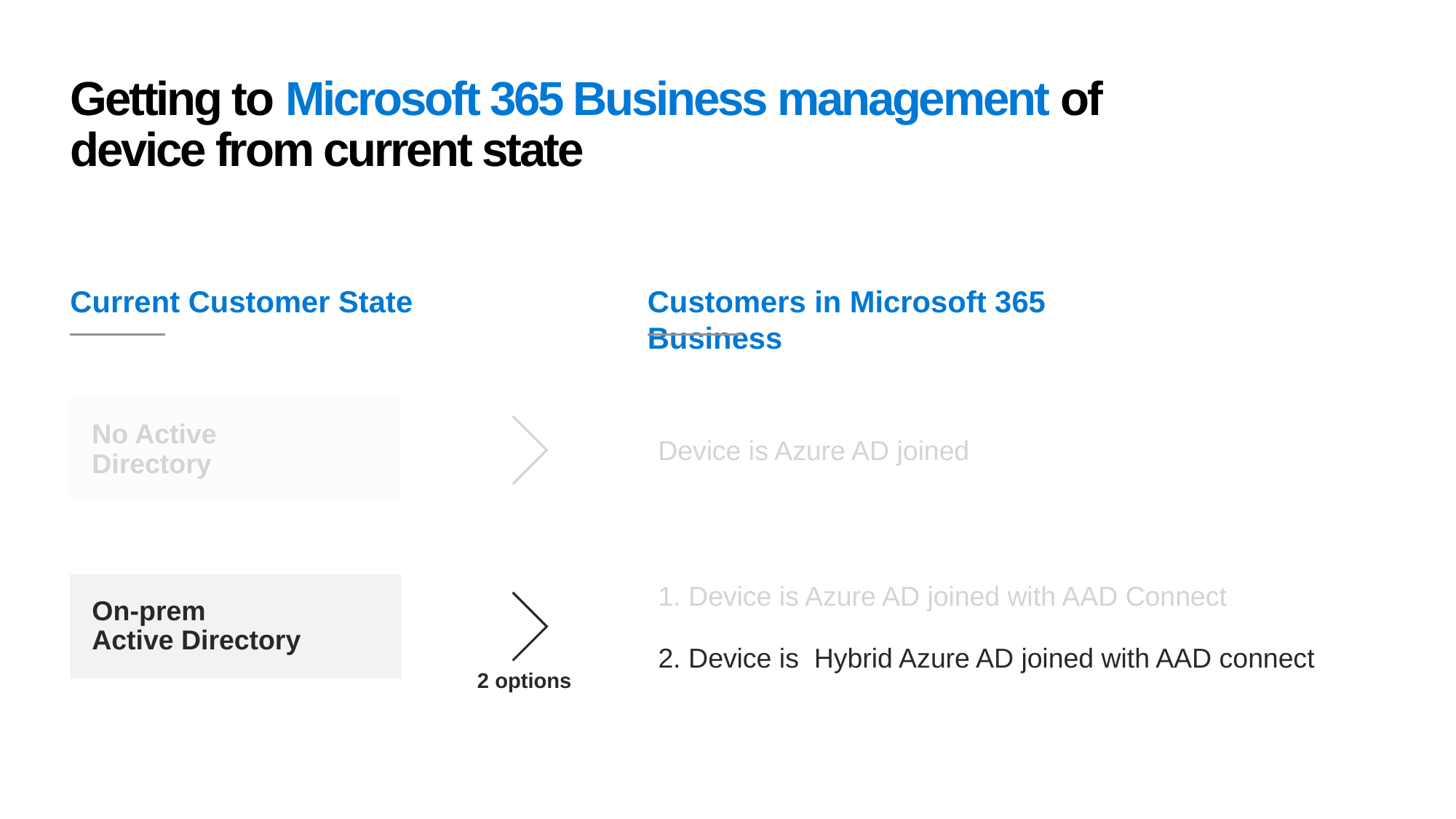

# Getting to Microsoft 365 Business management of device from current state
Current Customer State
Customers in Microsoft 365 Business

No Active
Directory

Device is Azure AD joined
1. Device is Azure AD joined with AAD Connect
2. Device is  Hybrid Azure AD joined with AAD connect
On-prem
Active Directory

2 options